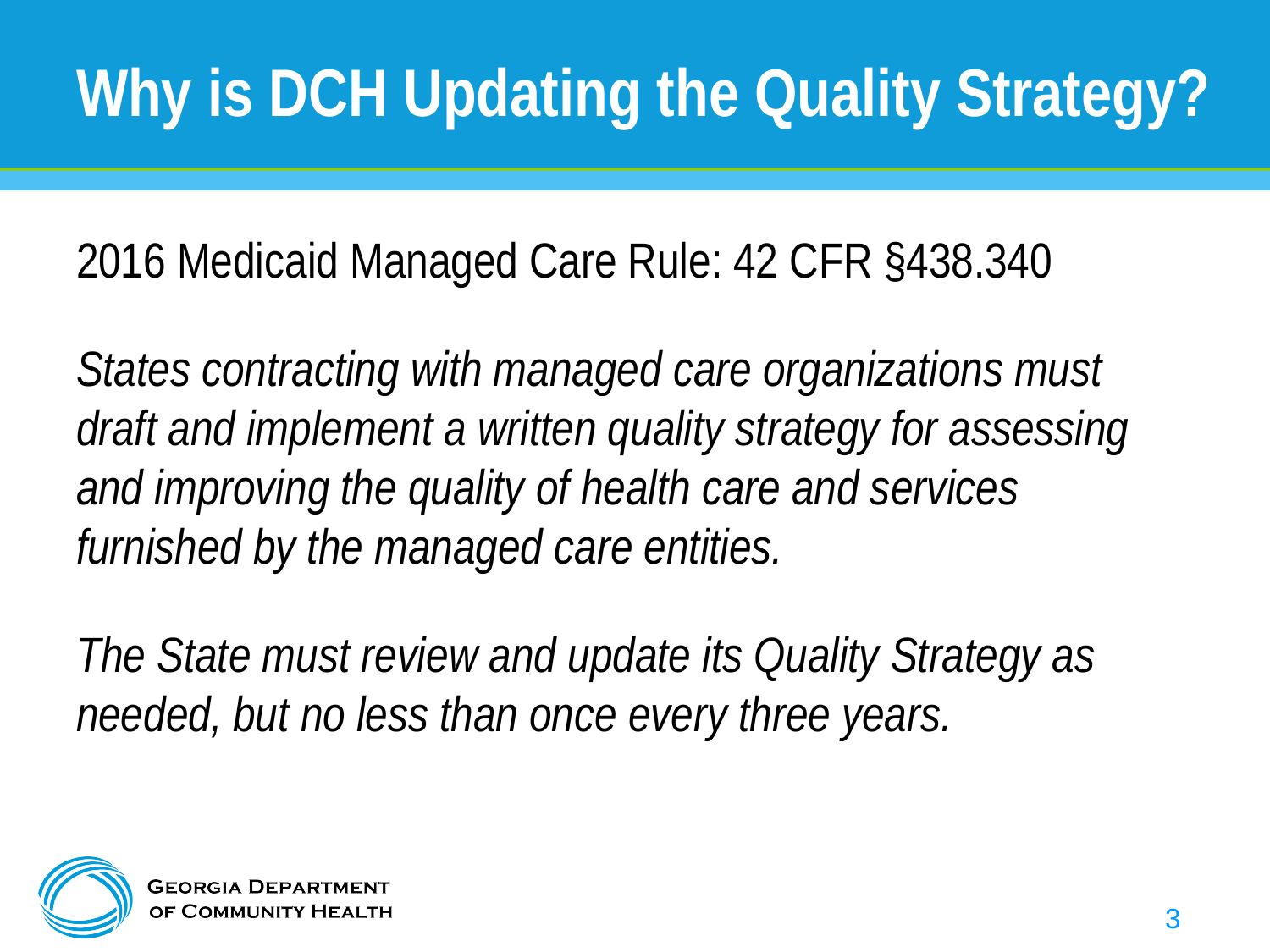

# Why is DCH Updating the Quality Strategy?
2016 Medicaid Managed Care Rule: 42 CFR §438.340

States contracting with managed care organizations must draft and implement a written quality strategy for assessing and improving the quality of health care and services furnished by the managed care entities.

The State must review and update its Quality Strategy as needed, but no less than once every three years.